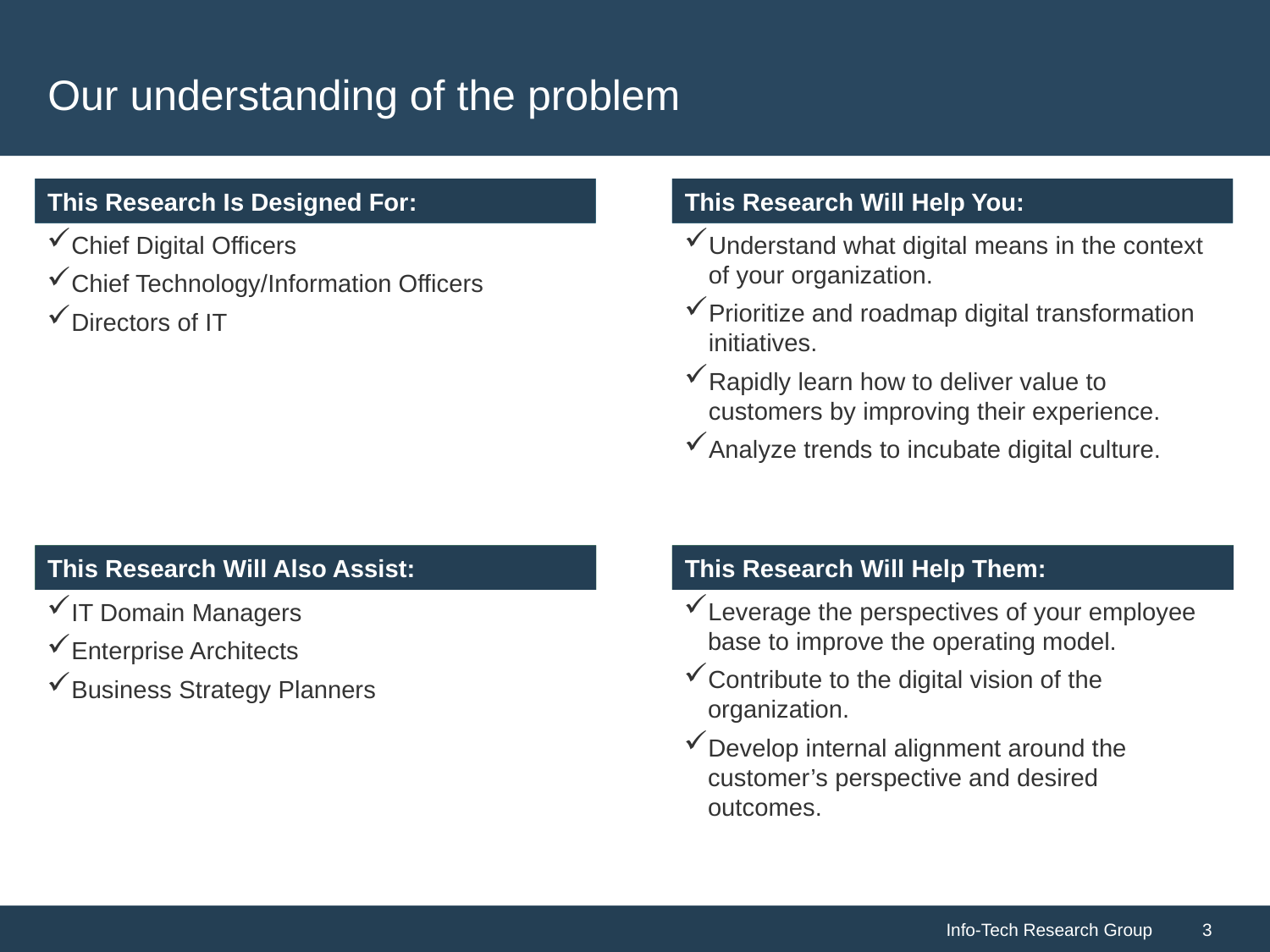

# Our understanding of the problem
Chief Digital Officers
Chief Technology/Information Officers
Directors of IT
Understand what digital means in the context of your organization.
Prioritize and roadmap digital transformation initiatives.
Rapidly learn how to deliver value to customers by improving their experience.
Analyze trends to incubate digital culture.
Leverage the perspectives of your employee base to improve the operating model.
Contribute to the digital vision of the organization.
Develop internal alignment around the customer’s perspective and desired outcomes.
IT Domain Managers
Enterprise Architects
Business Strategy Planners